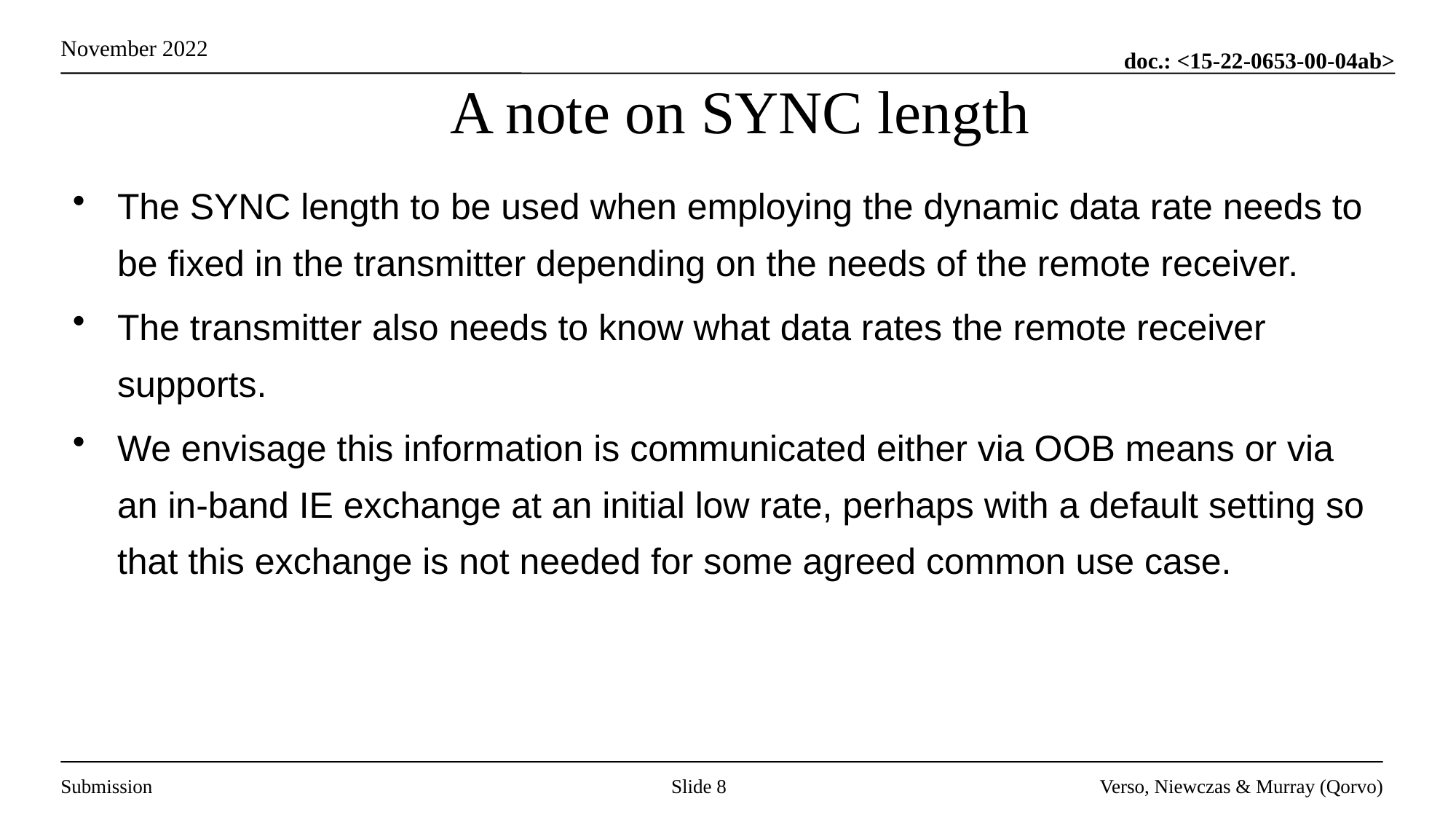

# A note on SYNC length
The SYNC length to be used when employing the dynamic data rate needs to be fixed in the transmitter depending on the needs of the remote receiver.
The transmitter also needs to know what data rates the remote receiver supports.
We envisage this information is communicated either via OOB means or via an in-band IE exchange at an initial low rate, perhaps with a default setting so that this exchange is not needed for some agreed common use case.